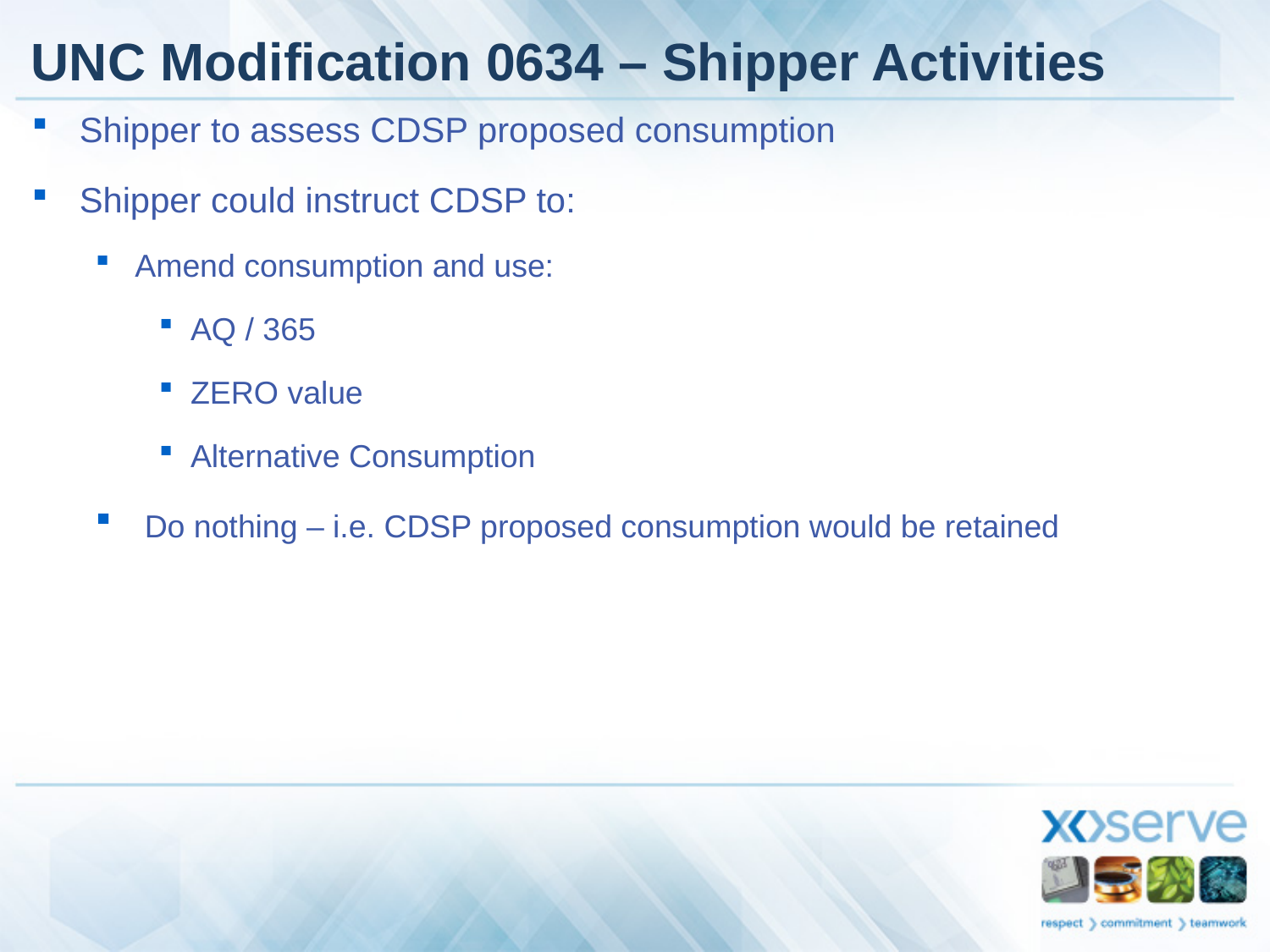

# UNC Modification 0634 – Shipper Activities
Shipper to assess CDSP proposed consumption
Shipper could instruct CDSP to:
Amend consumption and use:
AQ / 365
ZERO value
Alternative Consumption
 Do nothing – i.e. CDSP proposed consumption would be retained